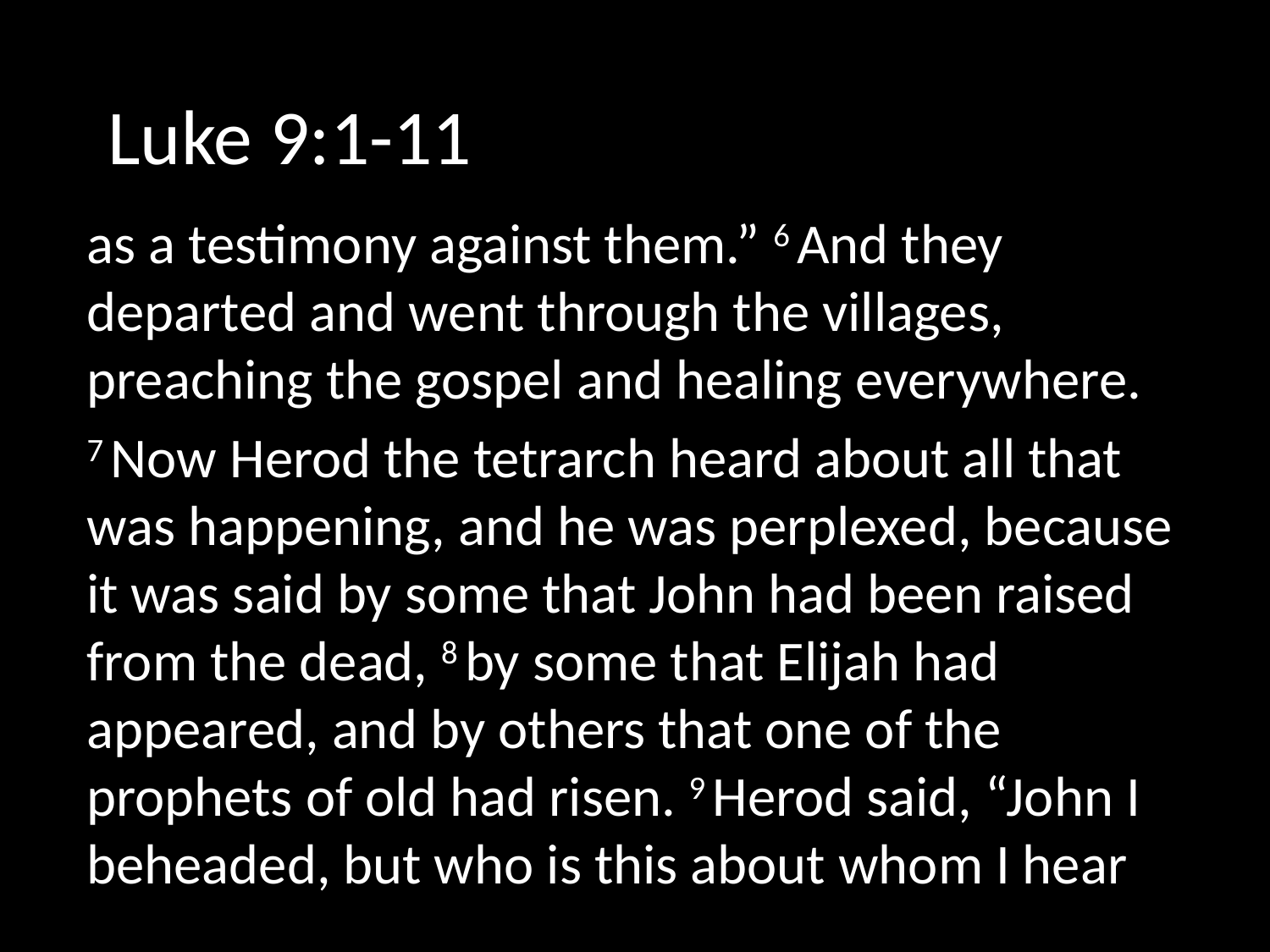

# Luke 9:1-11
as a testimony against them.” 6 And they departed and went through the villages, preaching the gospel and healing everywhere.
7 Now Herod the tetrarch heard about all that was happening, and he was perplexed, because it was said by some that John had been raised from the dead, 8 by some that Elijah had appeared, and by others that one of the prophets of old had risen. 9 Herod said, “John I beheaded, but who is this about whom I hear